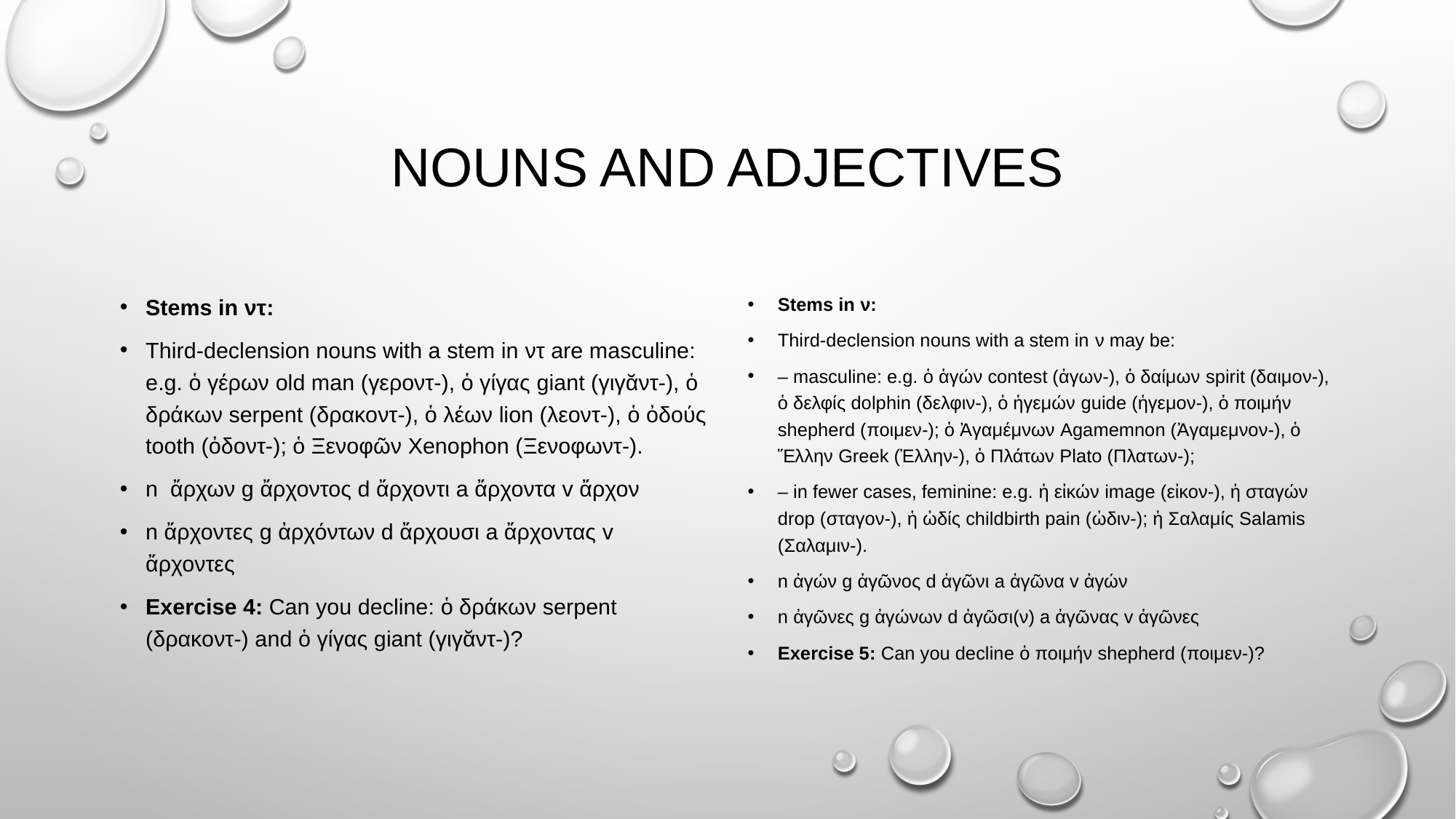

# NOUNS AND ADJECTIVES
Stems in ντ:
Third-declension nouns with a stem in ντ are masculine: e.g. ὁ γέρων old man (γεροντ-), ὁ γίγας giant (γιγᾰντ-), ὁ δράκων serpent (δρακοντ-), ὁ λέων lion (λεοντ-), ὁ ὀδούς tooth (ὀδοντ-); ὁ Ξενοφῶν Xenophon (Ξενοφωντ-).
n  ἄρχων g ἄρχοντος d ἄρχοντι a ἄρχοντα v ἄρχον
n ἄρχοντες g ἀρχόντων d ἄρχουσι a ἄρχοντας v ἄρχοντες
Exercise 4: Can you decline: ὁ δράκων serpent (δρακοντ-) and ὁ γίγας giant (γιγᾰντ-)?

Stems in ν:
Third-declension nouns with a stem in ν may be:
– masculine: e.g. ὁ ἁγών contest (ἀγων-), ὁ δαίμων spirit (δαιμον-), ὁ δελφίς dolphin (δελφιν-), ὁ ἡγεμών guide (ἡγεμον-), ὁ ποιμήν shepherd (ποιμεν-); ὁ Ἀγαμέμνων Agamemnon (Ἀγαμεμνον-), ὁ Ἕλλην Greek (Ἑλλην-), ὁ Πλάτων Plato (Πλατων-);
– in fewer cases, feminine: e.g. ἡ εἰκών image (εἰκον-), ἡ σταγών drop (σταγον-), ἡ ὠδίς childbirth pain (ὠδιν-); ἡ Σαλαμίς Salamis (Σαλαμιν-).
n ἀγών g ἀγῶνος d ἀγῶνι a ἀγῶνα v ἀγών
n ἀγῶνες g ἀγώνων d ἀγῶσι(ν) a ἀγῶνας v ἀγῶνες
Exercise 5: Can you decline ὁ ποιμήν shepherd (ποιμεν-)?